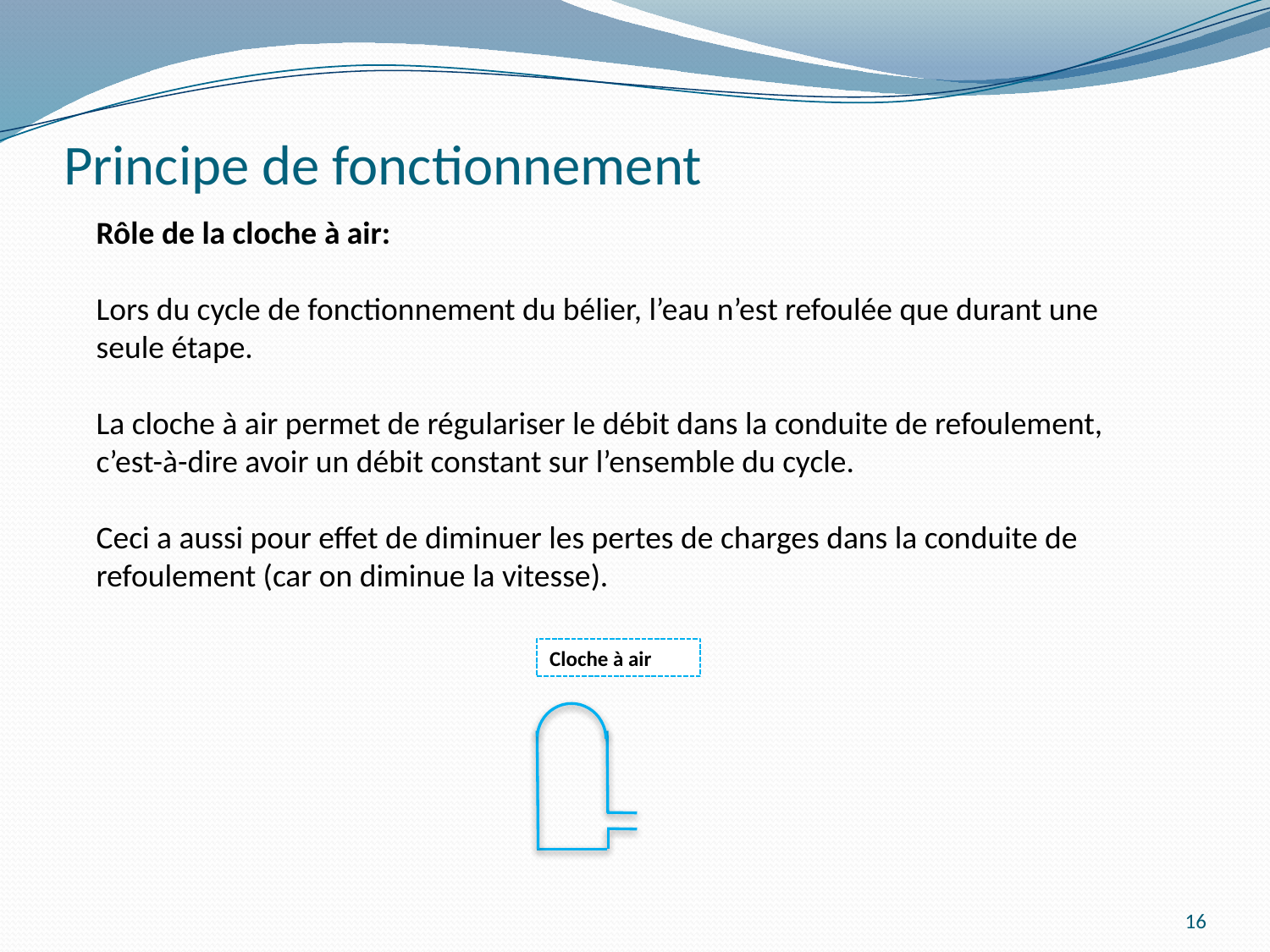

# Principe de fonctionnement
Rôle de la cloche à air:

Lors du cycle de fonctionnement du bélier, l’eau n’est refoulée que durant une seule étape.

La cloche à air permet de régulariser le débit dans la conduite de refoulement, c’est-à-dire avoir un débit constant sur l’ensemble du cycle.

Ceci a aussi pour effet de diminuer les pertes de charges dans la conduite de refoulement (car on diminue la vitesse).
Cloche à air

16